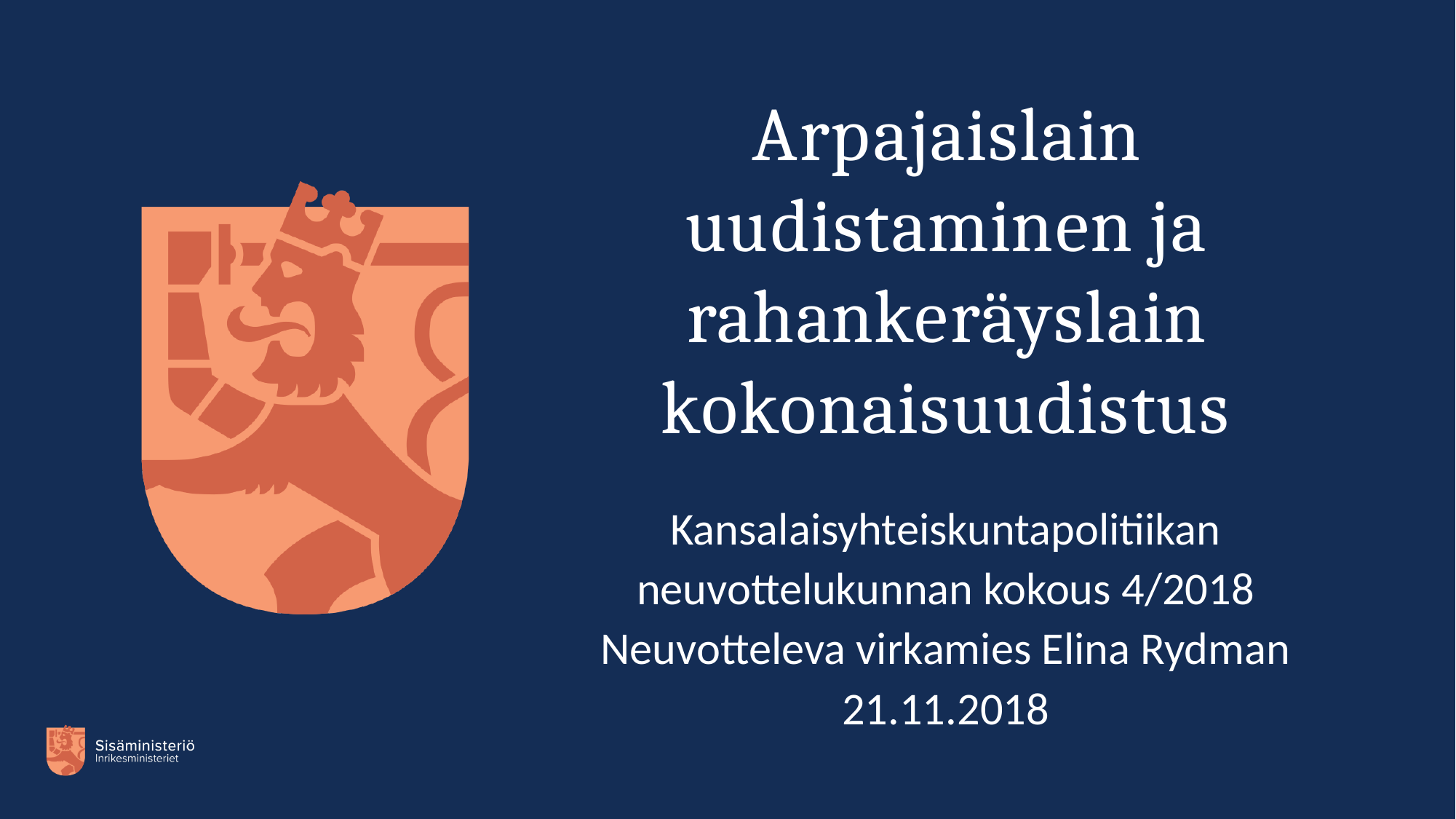

# Arpajaislain uudistaminen ja rahankeräyslain kokonaisuudistus
Kansalaisyhteiskuntapolitiikan neuvottelukunnan kokous 4/2018
Neuvotteleva virkamies Elina Rydman 21.11.2018